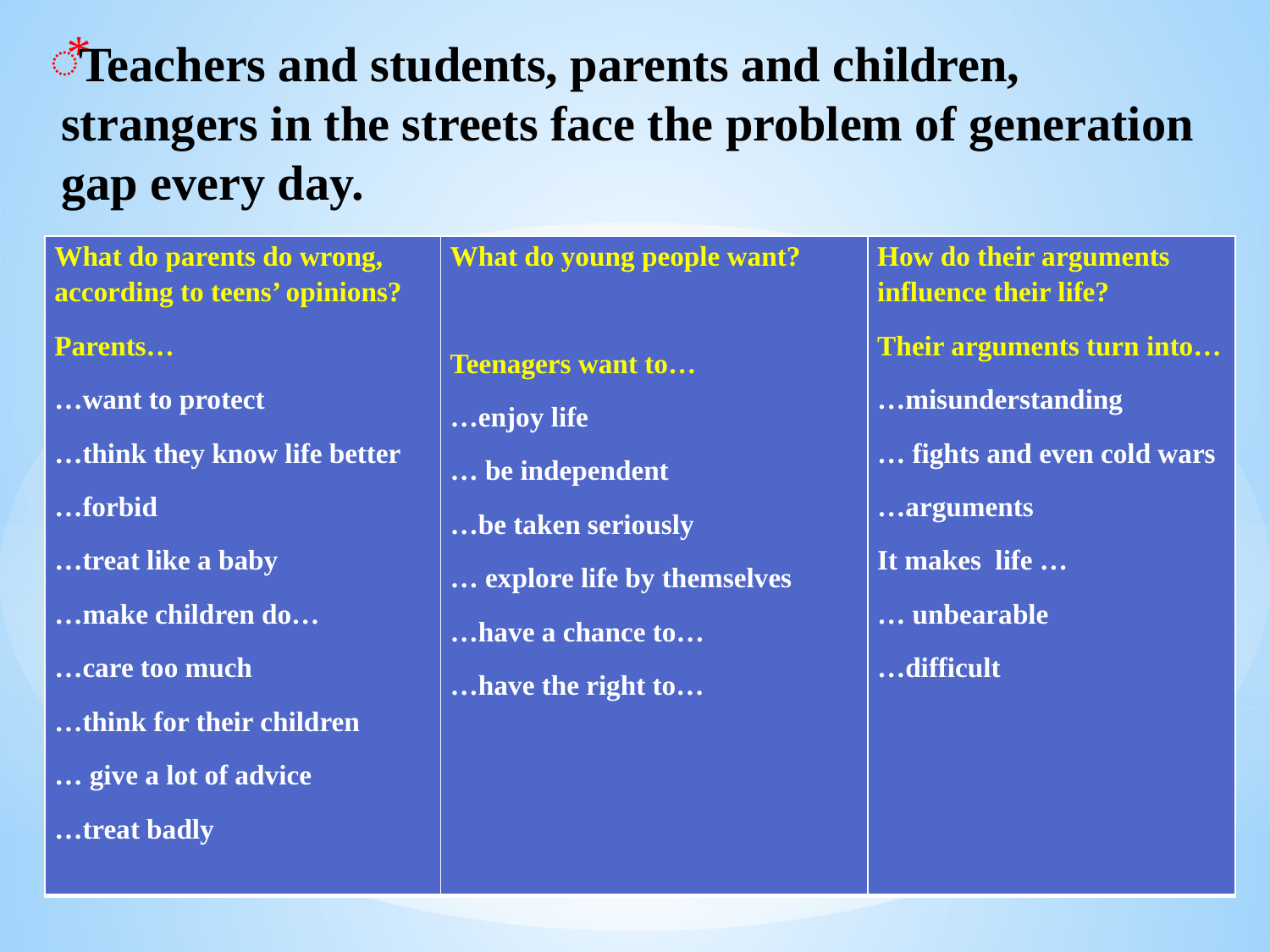

Teachers and students, parents and children, strangers in the streets face the problem of generation gap every day.
| What do parents do wrong, according to teens’ opinions? Parents… …want to protect …think they know life better …forbid …treat like a baby …make children do… …care too much …think for their children … give a lot of advice …treat badly | What do young people want? Teenagers want to… …enjoy life … be independent …be taken seriously … explore life by themselves …have a chance to… …have the right to… | How do their arguments influence their life? Their arguments turn into… …misunderstanding … fights and even cold wars …arguments It makes life … … unbearable …difficult |
| --- | --- | --- |